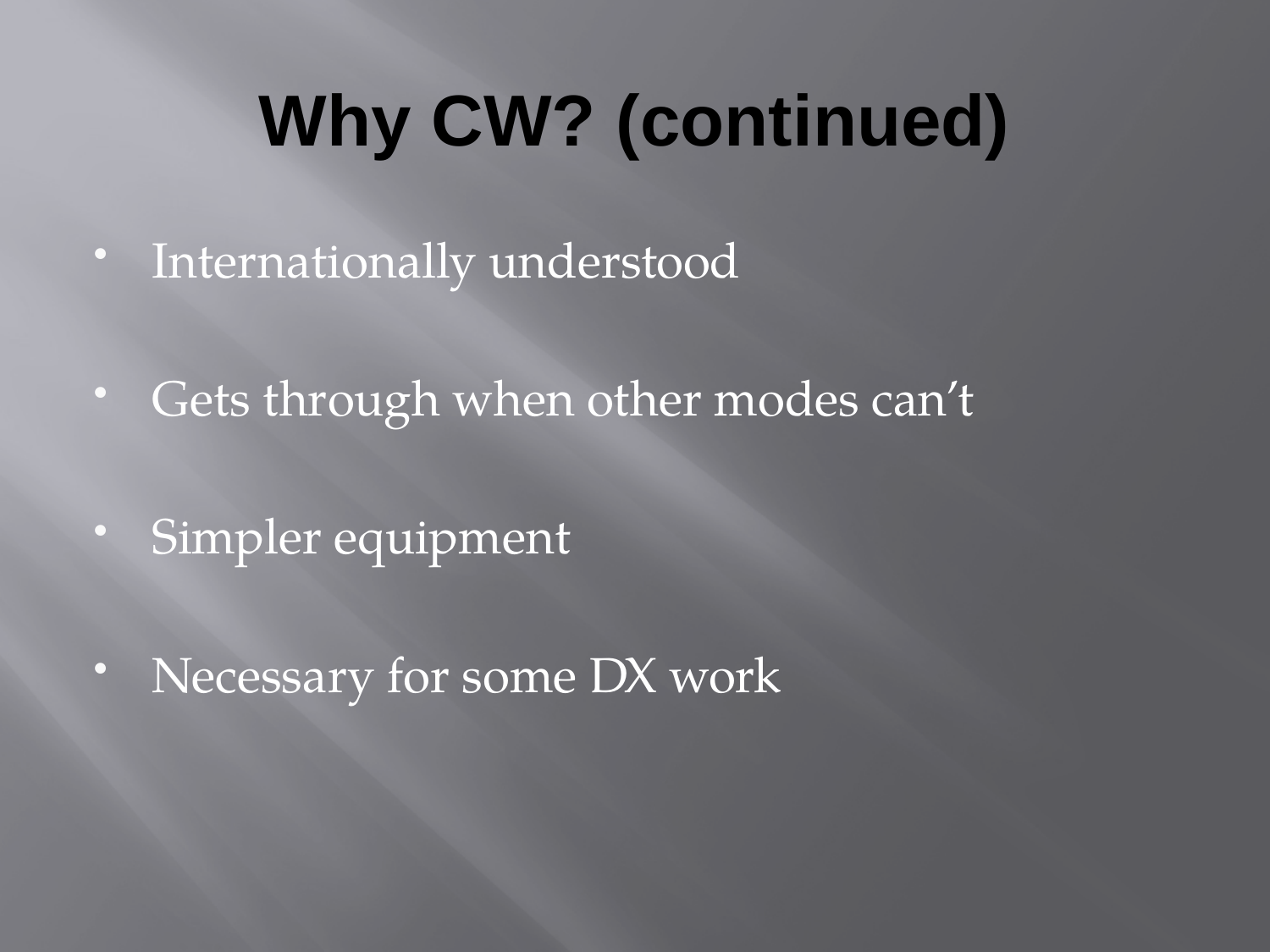

# Why CW? (continued)
Internationally understood

Gets through when other modes can’t

Simpler equipment

Necessary for some DX work